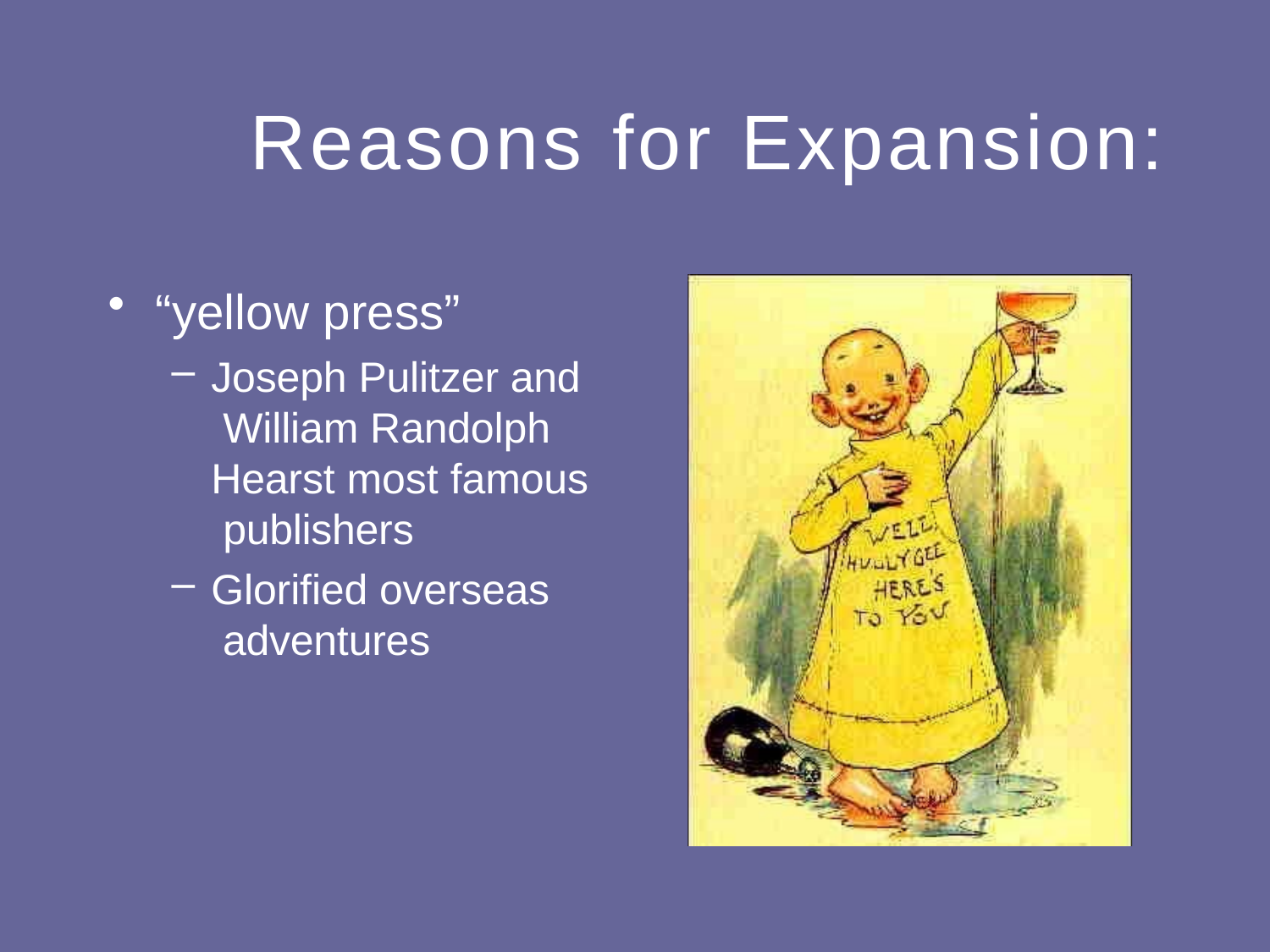

# Reasons for Expansion:

“yellow press”
Joseph Pulitzer and  William Randolph  Hearst most famous  publishers
Glorified overseas  adventures